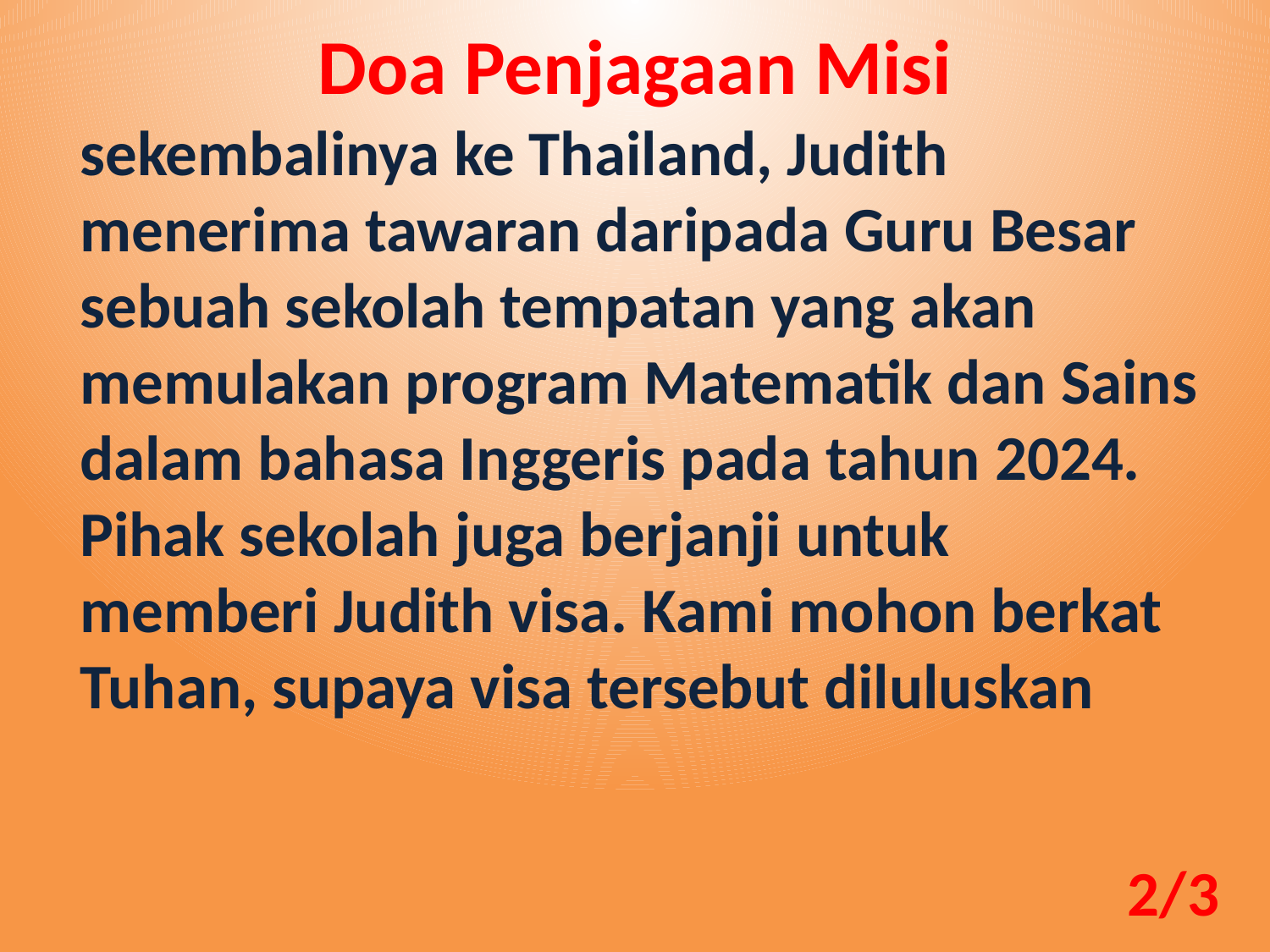

Doa Penjagaan Misi
sekembalinya ke Thailand, Judith menerima tawaran daripada Guru Besar sebuah sekolah tempatan yang akan memulakan program Matematik dan Sains dalam bahasa Inggeris pada tahun 2024. Pihak sekolah juga berjanji untuk memberi Judith visa. Kami mohon berkat Tuhan, supaya visa tersebut diluluskan
2/3